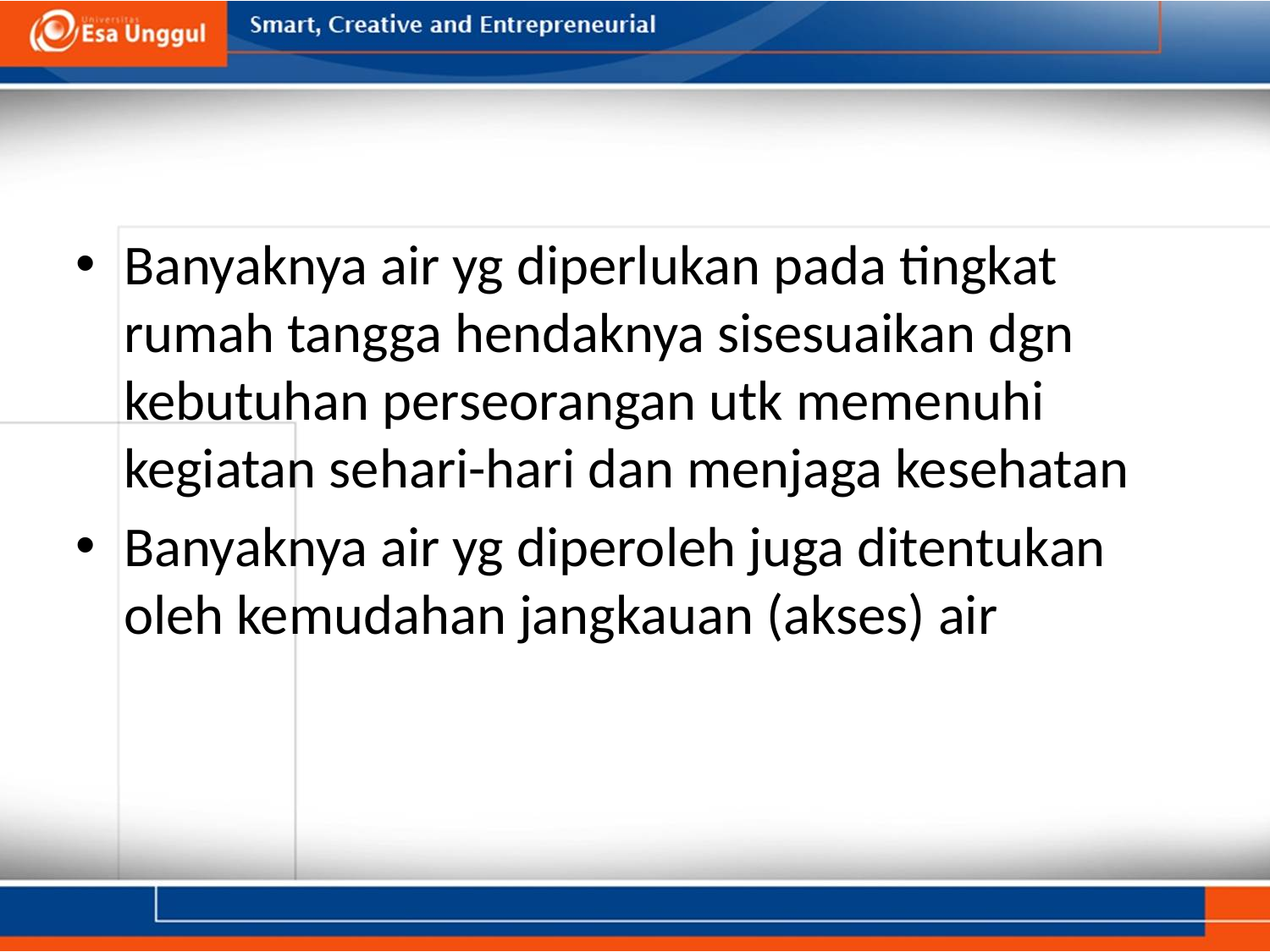

#
Banyaknya air yg diperlukan pada tingkat rumah tangga hendaknya sisesuaikan dgn kebutuhan perseorangan utk memenuhi kegiatan sehari-hari dan menjaga kesehatan
Banyaknya air yg diperoleh juga ditentukan oleh kemudahan jangkauan (akses) air